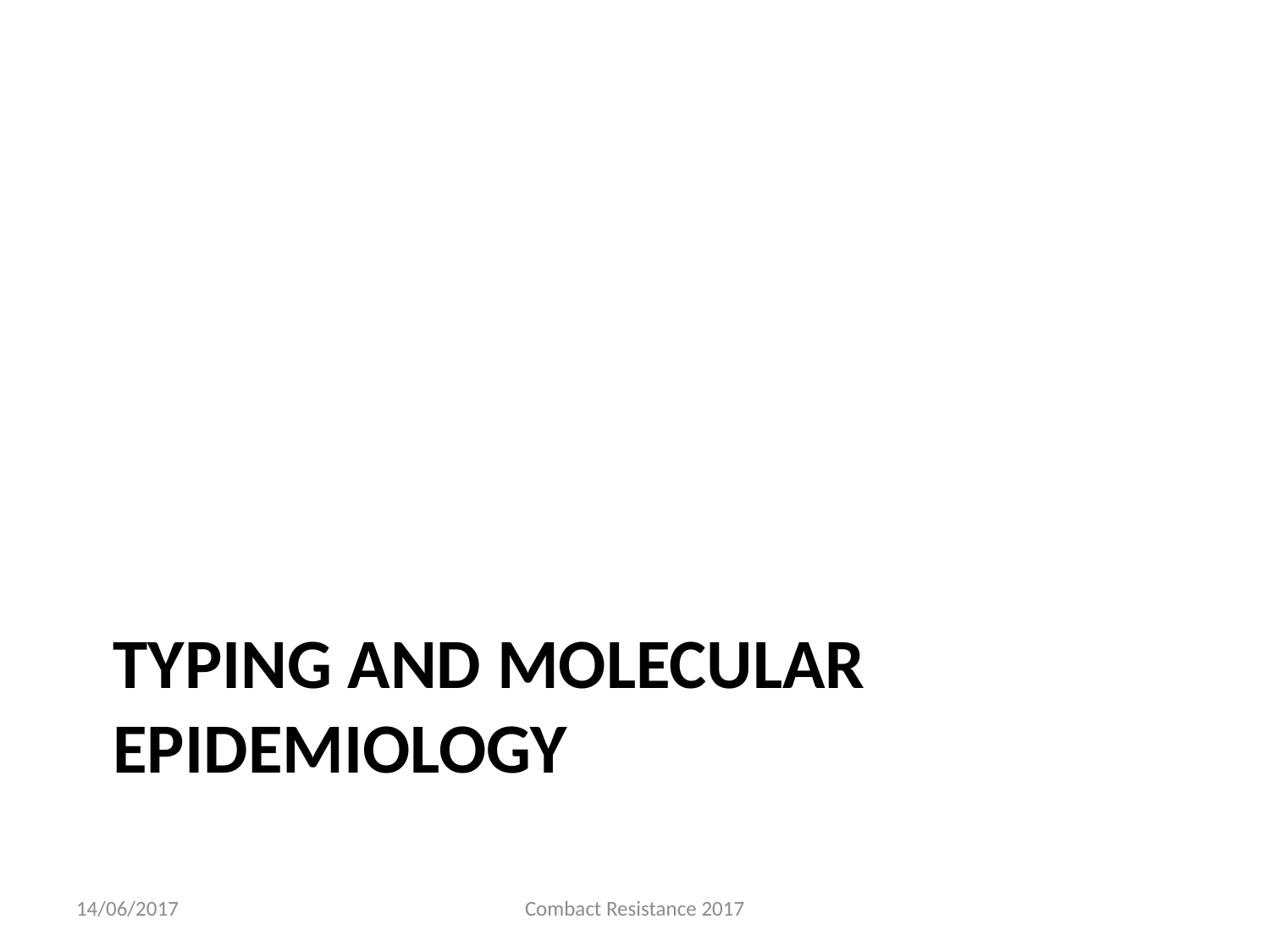

# Typing and molecular epidemiology
14/06/2017
Combact Resistance 2017